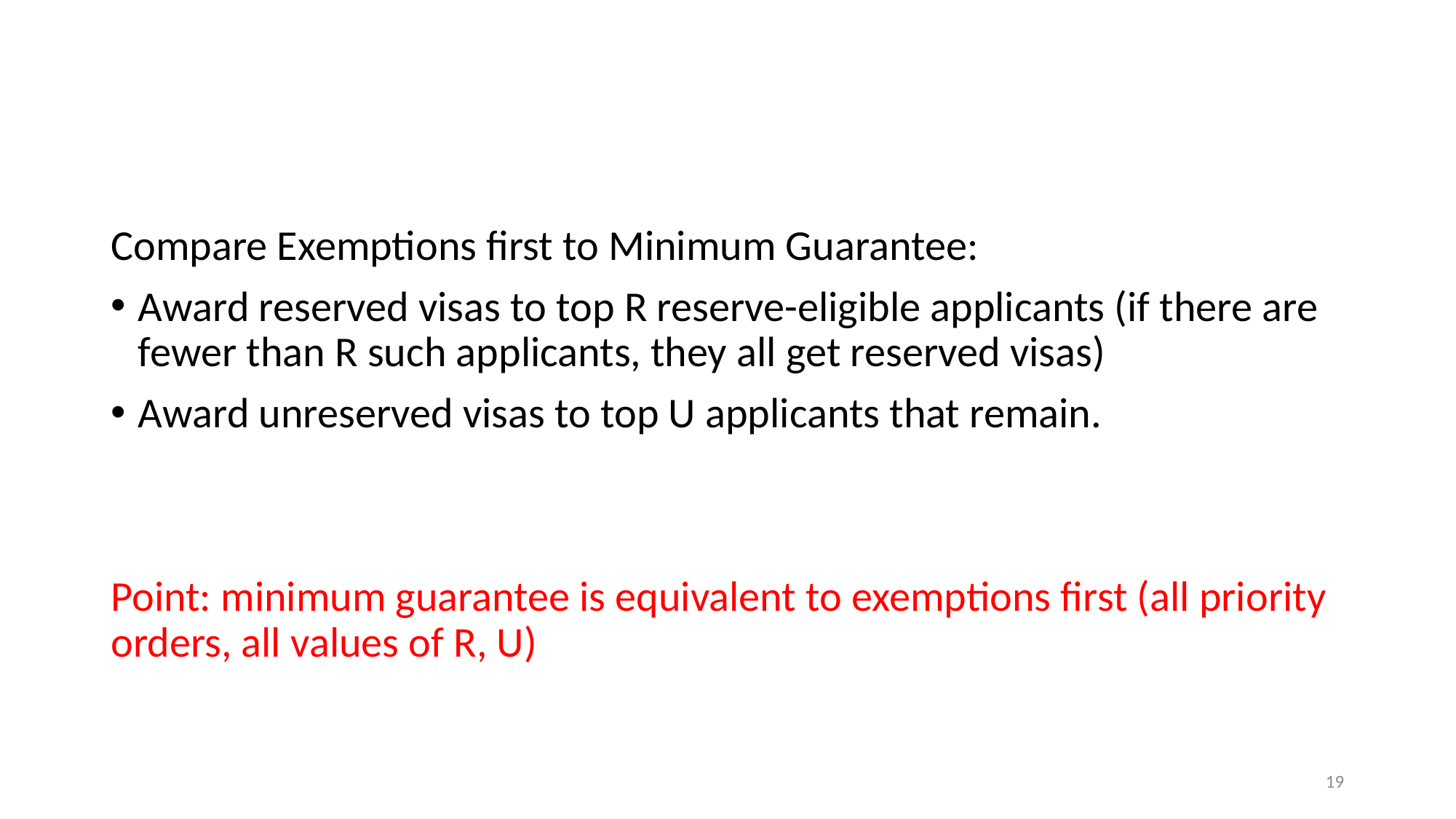

#
Compare Exemptions first to Minimum Guarantee:
Award reserved visas to top R reserve-eligible applicants (if there are fewer than R such applicants, they all get reserved visas)
Award unreserved visas to top U applicants that remain.

Point: minimum guarantee is equivalent to exemptions first (all priority orders, all values of R, U)
19